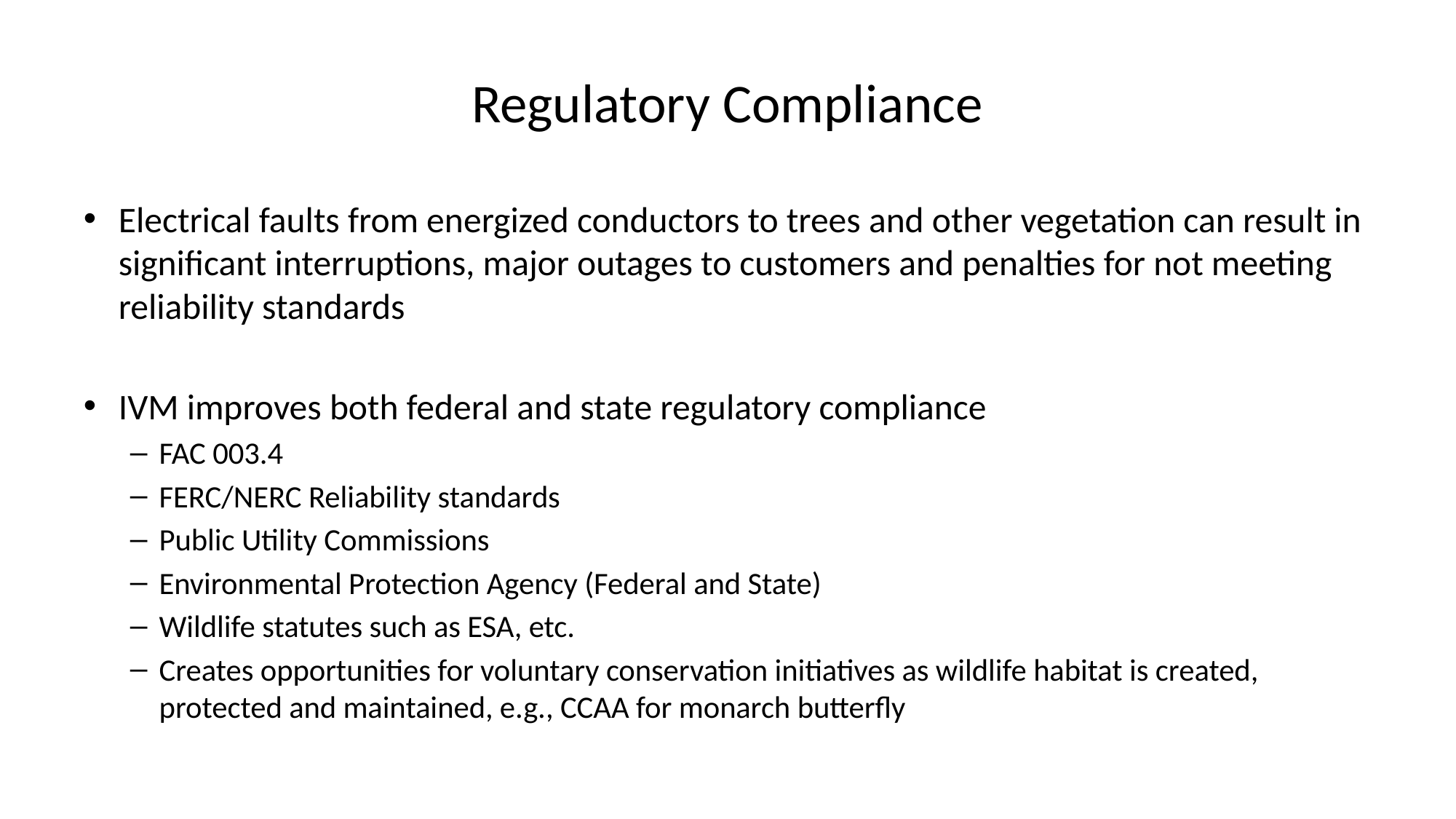

# Regulatory Compliance
Electrical faults from energized conductors to trees and other vegetation can result in significant interruptions, major outages to customers and penalties for not meeting reliability standards

IVM improves both federal and state regulatory compliance
FAC 003.4
FERC/NERC Reliability standards
Public Utility Commissions
Environmental Protection Agency (Federal and State)
Wildlife statutes such as ESA, etc.
Creates opportunities for voluntary conservation initiatives as wildlife habitat is created, protected and maintained, e.g., CCAA for monarch butterfly